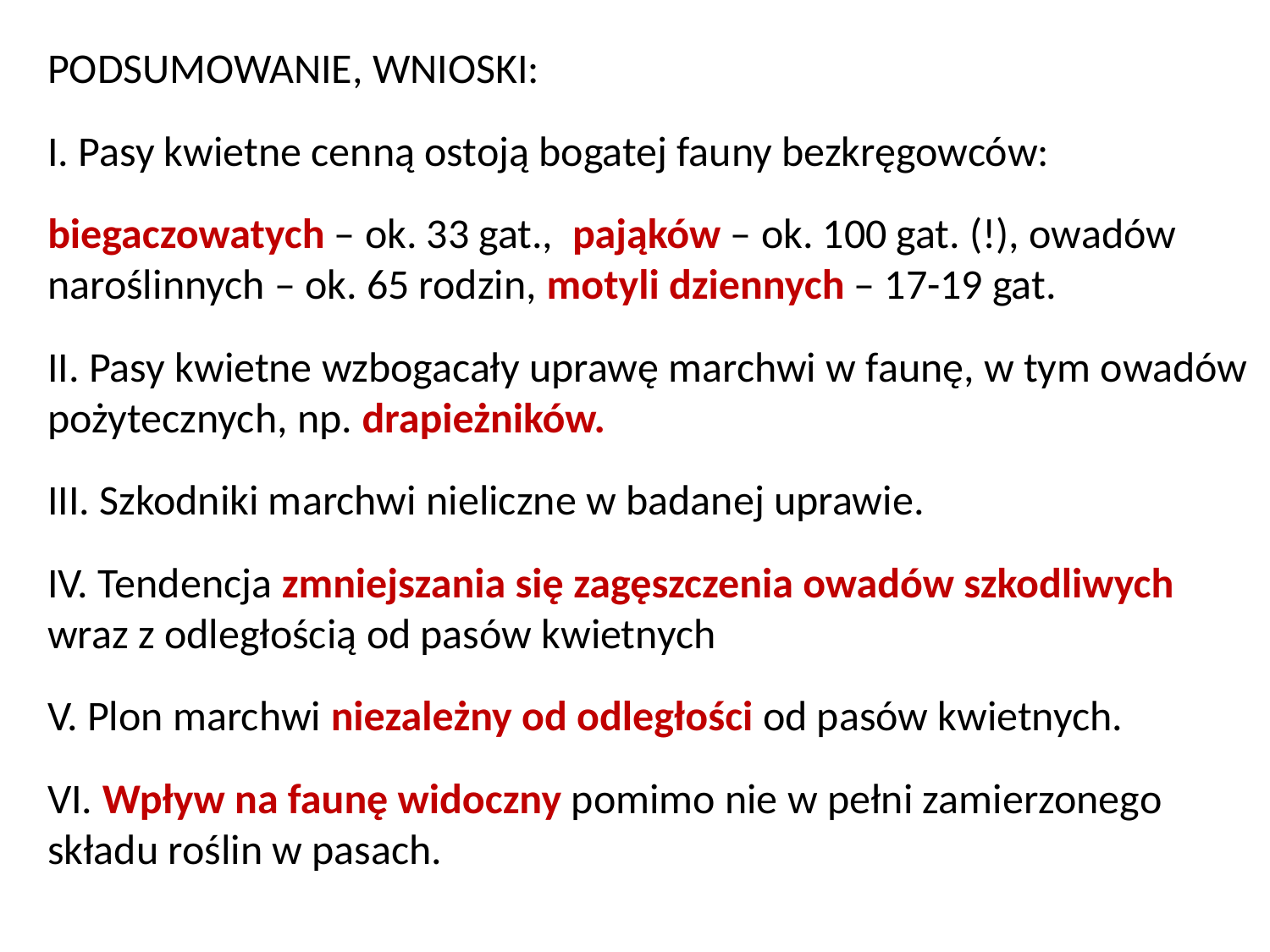

PODSUMOWANIE, WNIOSKI:
I. Pasy kwietne cenną ostoją bogatej fauny bezkręgowców:
biegaczowatych – ok. 33 gat.,  pająków – ok. 100 gat. (!), owadów naroślinnych – ok. 65 rodzin, motyli dziennych – 17-19 gat.
II. Pasy kwietne wzbogacały uprawę marchwi w faunę, w tym owadów pożytecznych, np. drapieżników.
III. Szkodniki marchwi nieliczne w badanej uprawie.
IV. Tendencja zmniejszania się zagęszczenia owadów szkodliwych wraz z odległością od pasów kwietnych
V. Plon marchwi niezależny od odległości od pasów kwietnych.
VI. Wpływ na faunę widoczny pomimo nie w pełni zamierzonego  składu roślin w pasach.